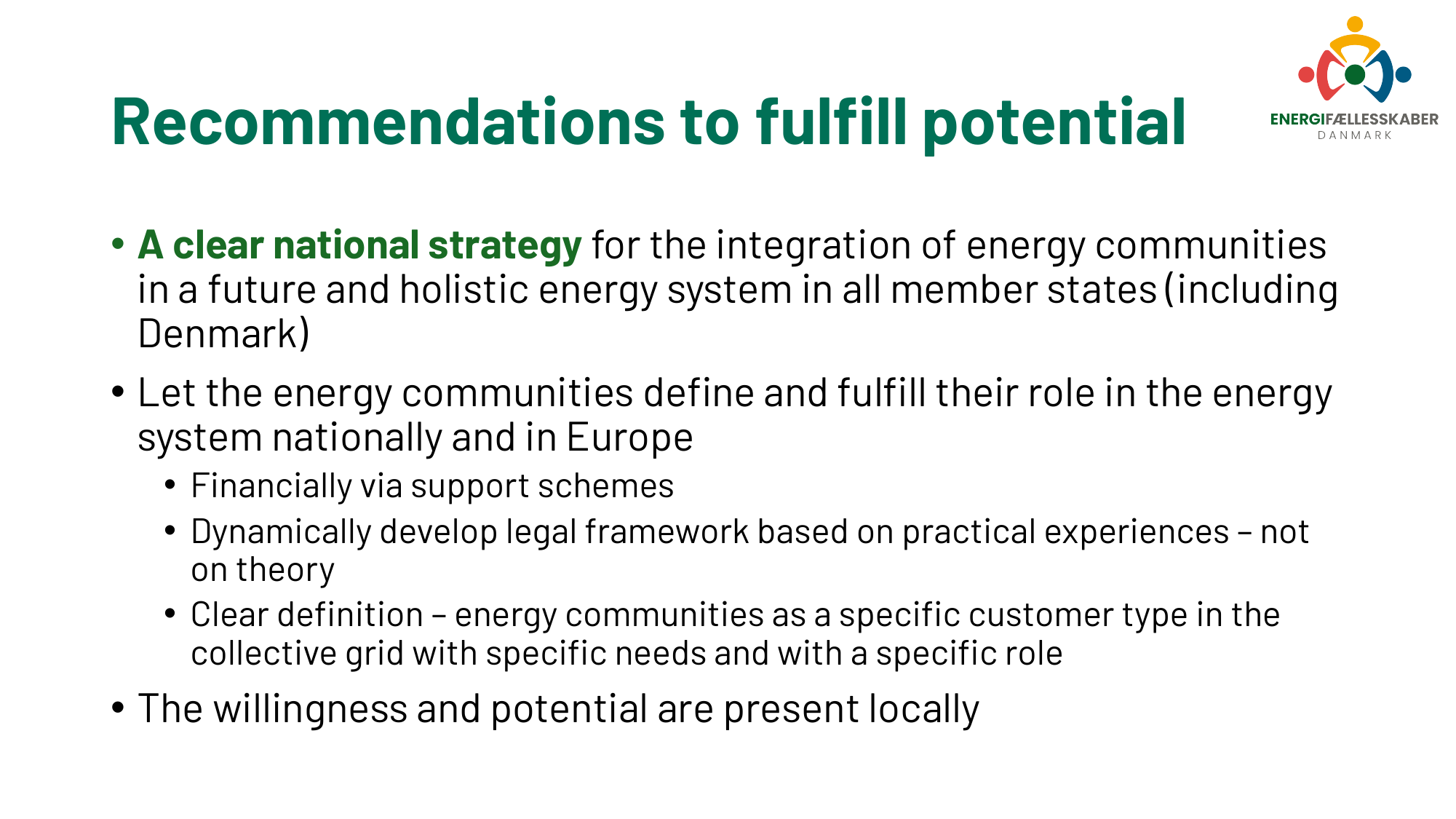

# Recommendations to fulfill potential
A clear national strategy for the integration of energy communities in a future and holistic energy system in all member states (including Denmark)
Let the energy communities define and fulfill their role in the energy system nationally and in Europe
Financially via support schemes
Dynamically develop legal framework based on practical experiences – not on theory
Clear definition – energy communities as a specific customer type in the collective grid with specific needs and with a specific role
The willingness and potential are present locally